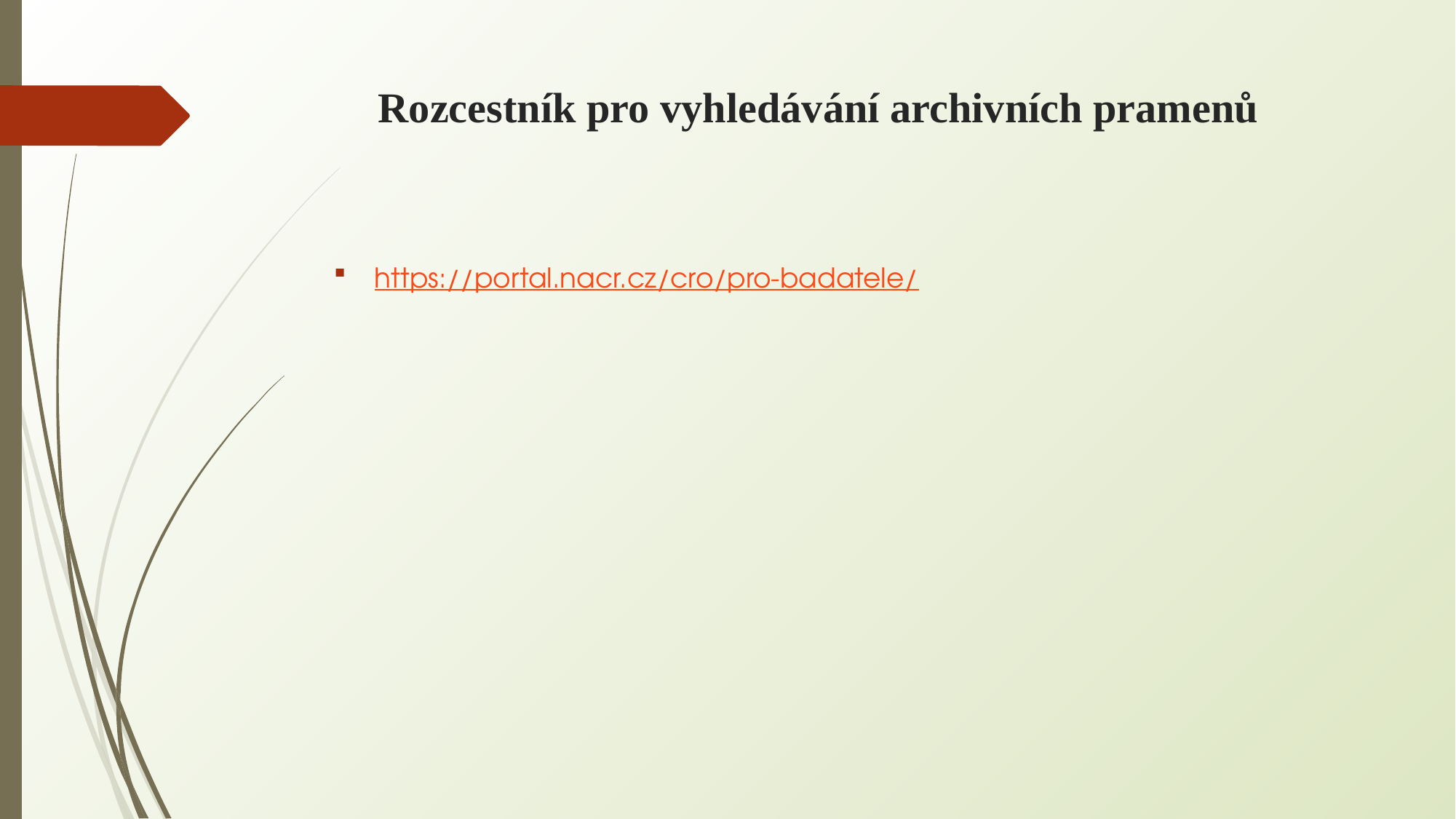

# Rozcestník pro vyhledávání archivních pramenů
https://portal.nacr.cz/cro/pro-badatele/